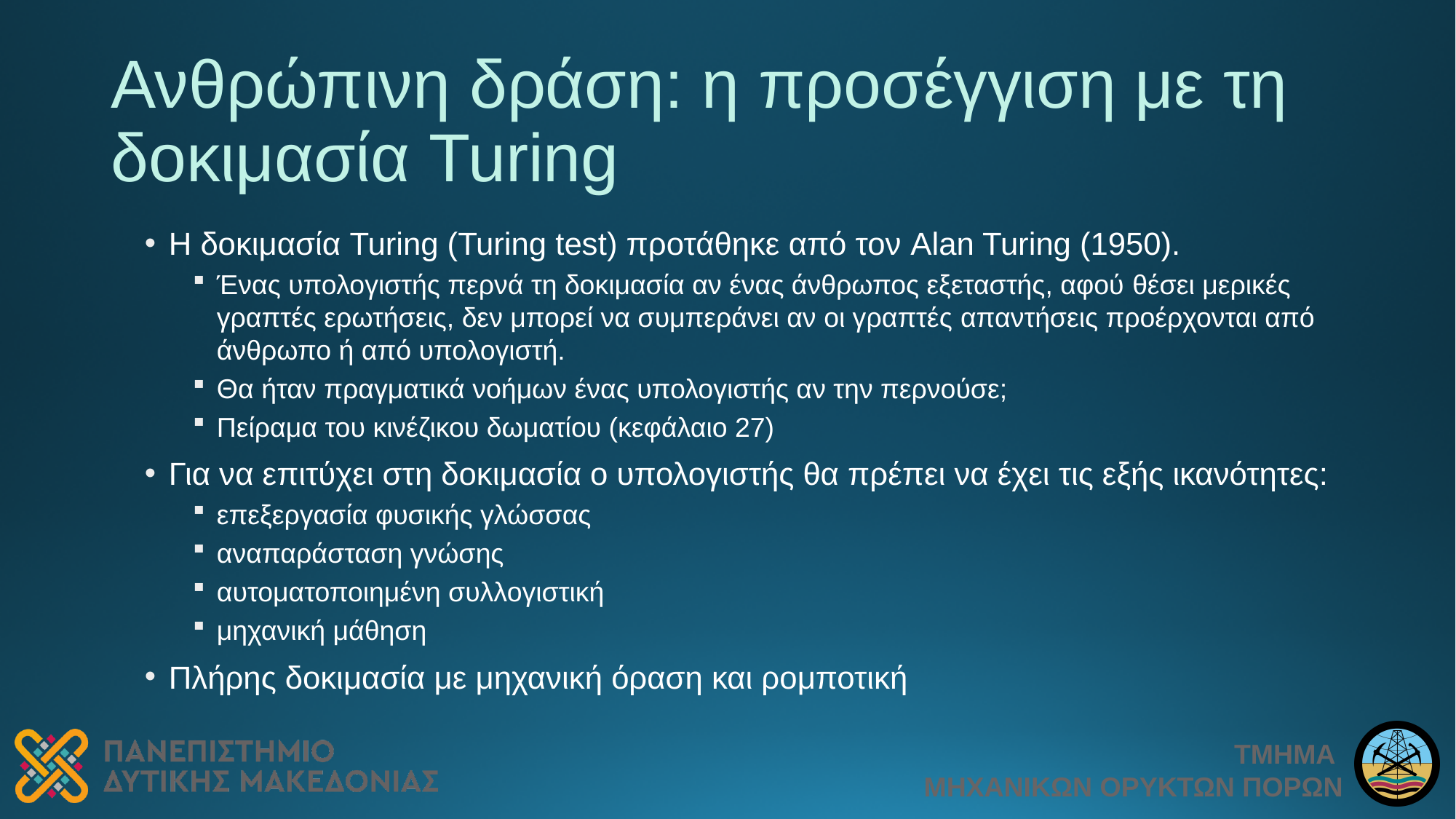

# Ανθρώπινη δράση: η προσέγγιση με τη δοκιμασία Turing
Η δοκιμασία Turing (Turing test) προτάθηκε από τον Alan Turing (1950).
Ένας υπολογιστής περνά τη δοκιμασία αν ένας άνθρωπος εξεταστής, αφού θέσει μερικές γραπτές ερωτήσεις, δεν μπορεί να συμπεράνει αν οι γραπτές απαντήσεις προέρχονται από άνθρωπο ή από υπολογιστή.
Θα ήταν πραγματικά νοήμων ένας υπολογιστής αν την περνούσε;
Πείραμα του κινέζικου δωματίου (κεφάλαιο 27)
Για να επιτύχει στη δοκιμασία ο υπολογιστής θα πρέπει να έχει τις εξής ικανότητες:
επεξεργασία φυσικής γλώσσας
αναπαράσταση γνώσης
αυτοματοποιημένη συλλογιστική
μηχανική μάθηση
Πλήρης δοκιμασία με μηχανική όραση και ρομποτική